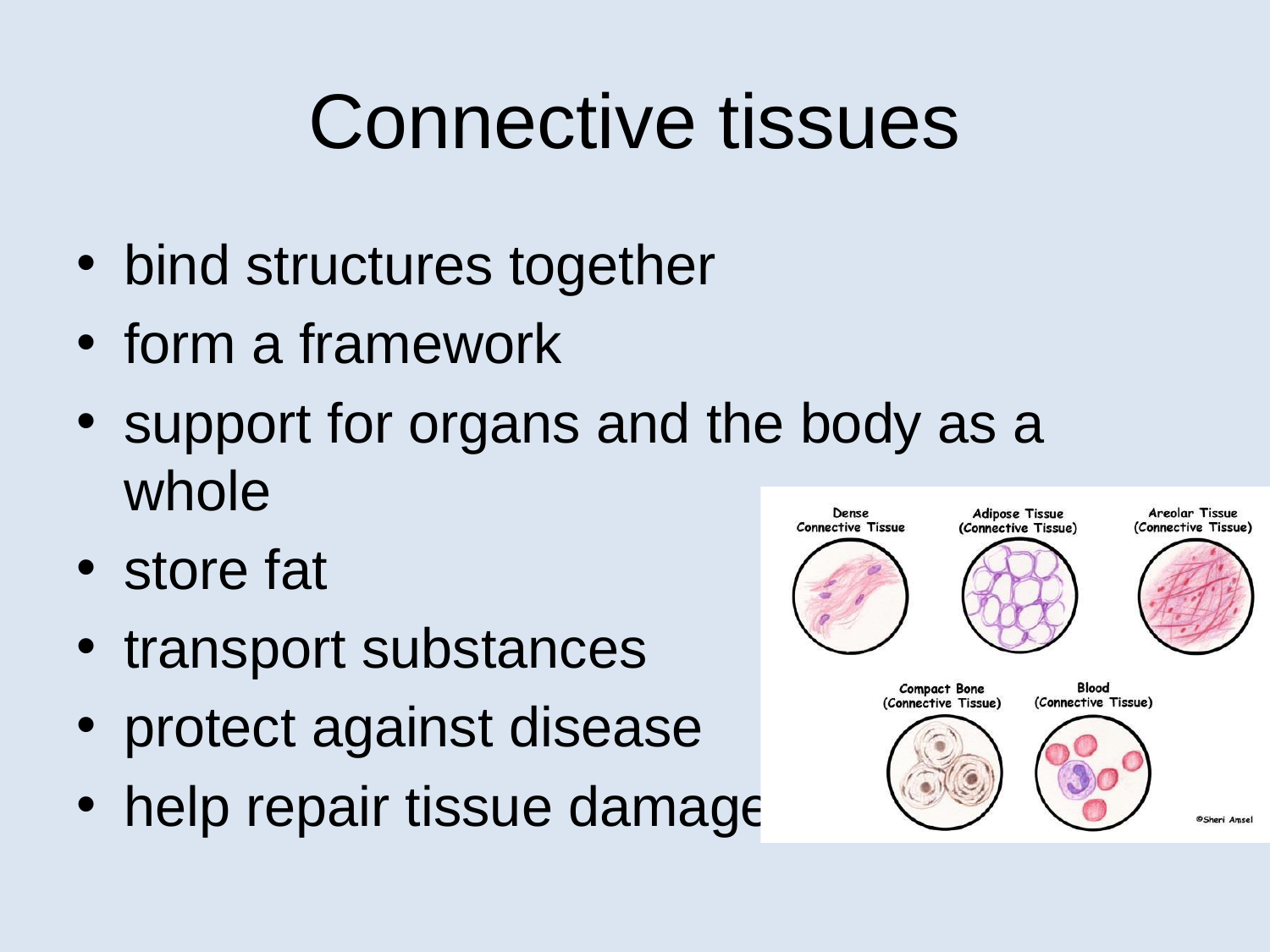

# Connective tissues
bind structures together
form a framework
support for organs and the body as a whole
store fat
transport substances
protect against disease
help repair tissue damage